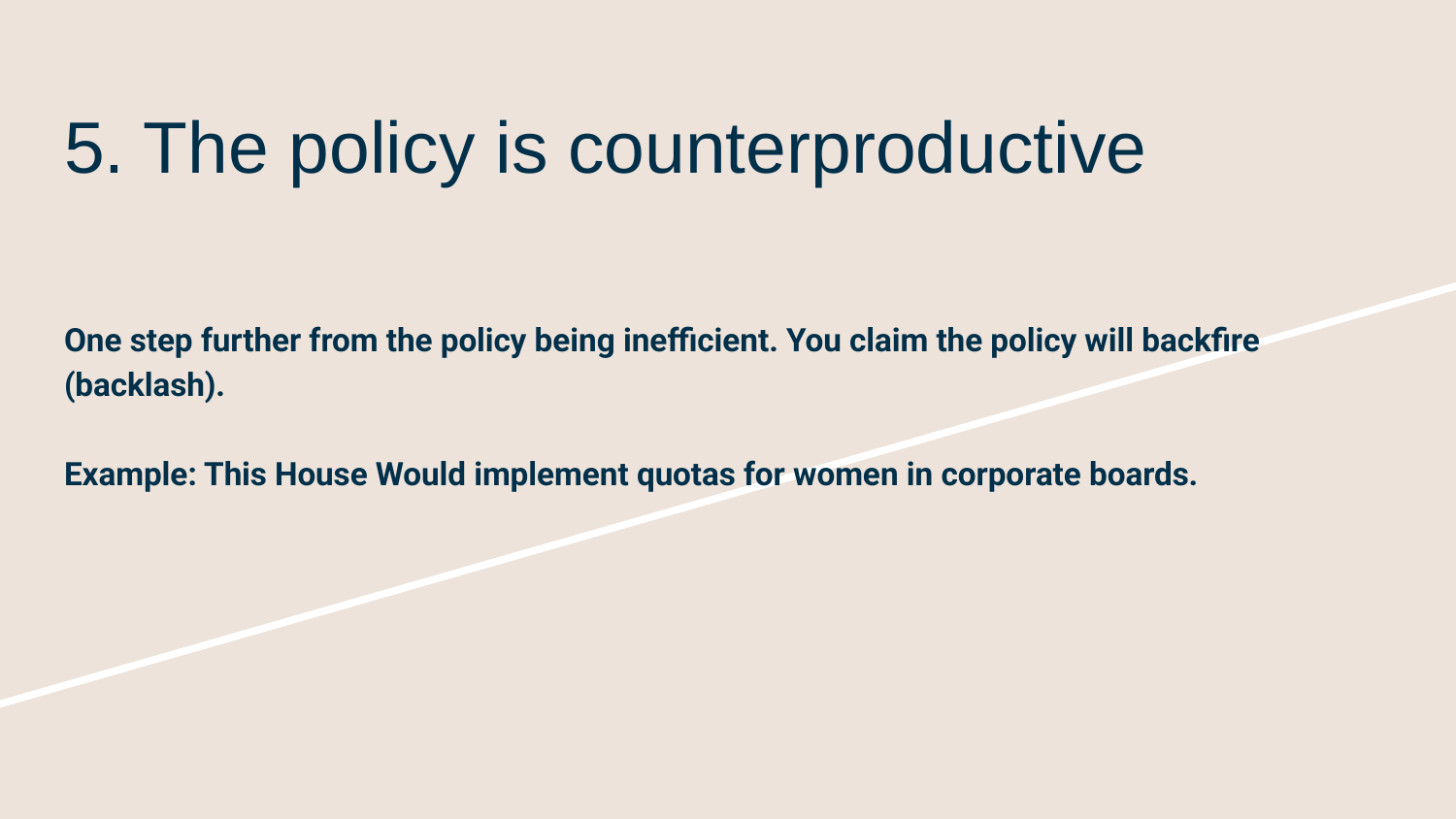

# 5. The policy is counterproductive
One step further from the policy being inefficient. You claim the policy will backfire (backlash).
Example: This House Would implement quotas for women in corporate boards.